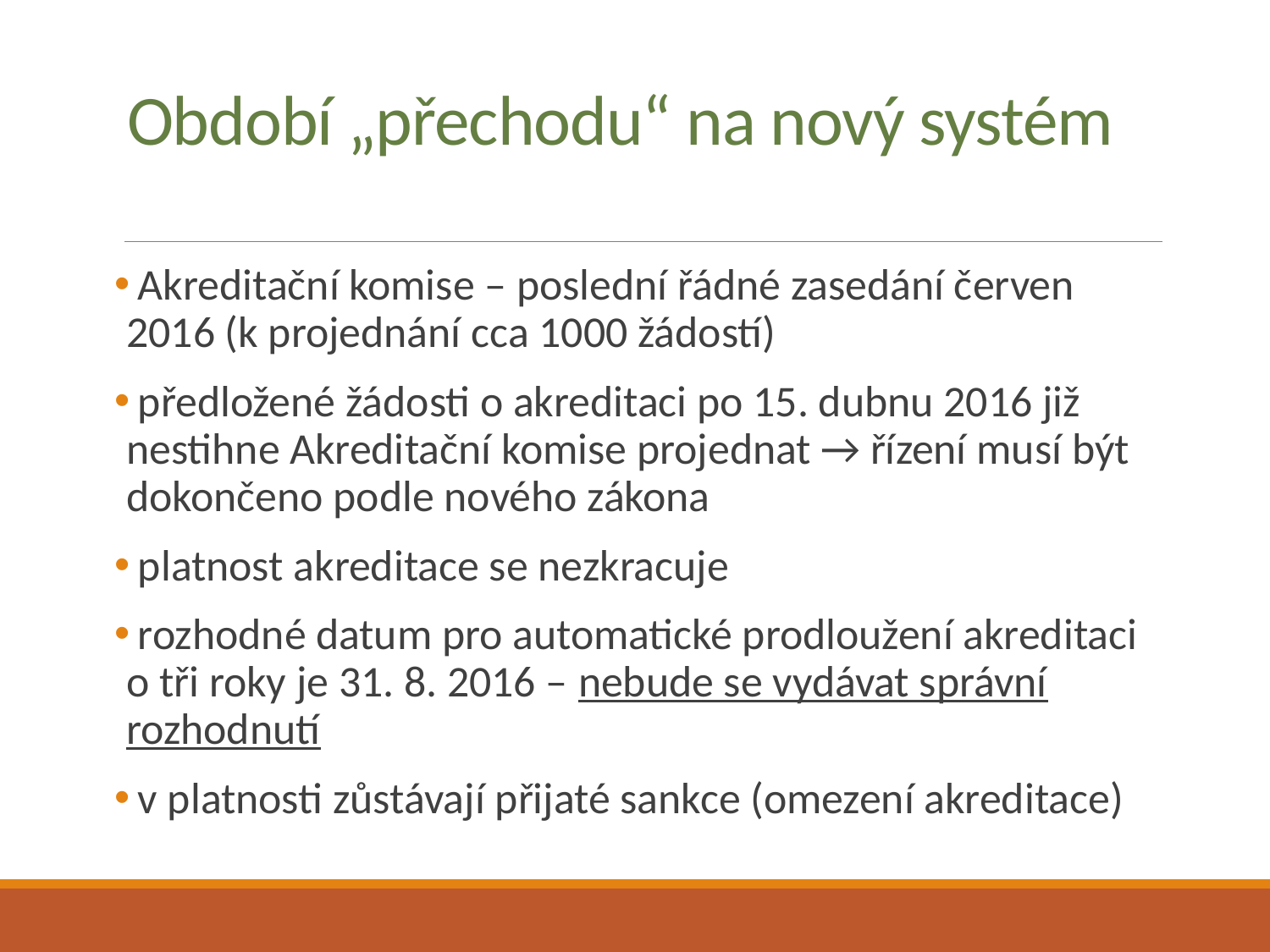

# Období „přechodu“ na nový systém
 Akreditační komise – poslední řádné zasedání červen 2016 (k projednání cca 1000 žádostí)
 předložené žádosti o akreditaci po 15. dubnu 2016 již nestihne Akreditační komise projednat → řízení musí být dokončeno podle nového zákona
 platnost akreditace se nezkracuje
 rozhodné datum pro automatické prodloužení akreditaci o tři roky je 31. 8. 2016 – nebude se vydávat správní rozhodnutí
 v platnosti zůstávají přijaté sankce (omezení akreditace)